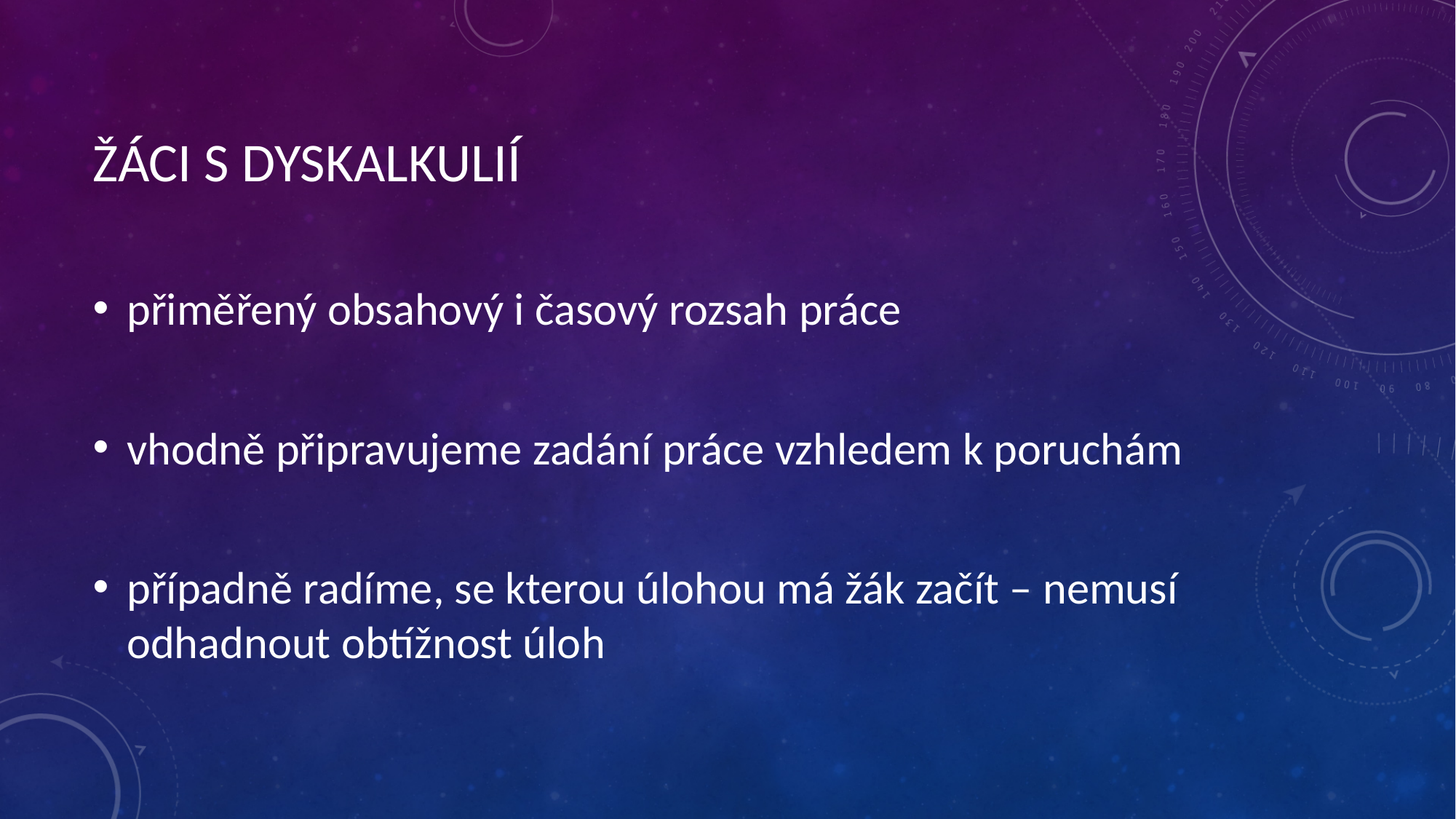

# žáci s dyskalkulií
přiměřený obsahový i časový rozsah práce

vhodně připravujeme zadání práce vzhledem k poruchám

případně radíme, se kterou úlohou má žák začít – nemusí odhadnout obtížnost úloh